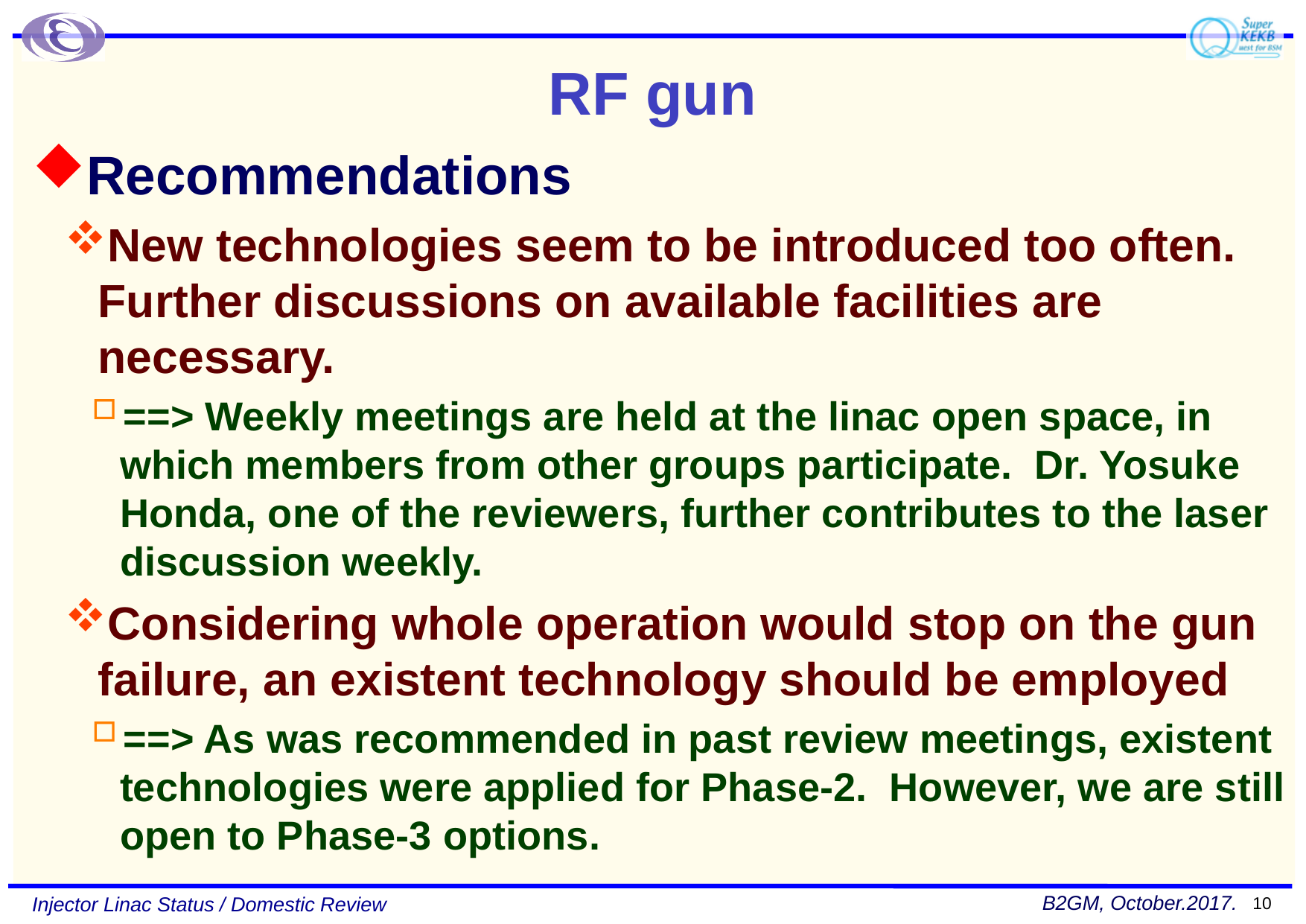

# RF gun
Recommendations
New technologies seem to be introduced too often.  Further discussions on available facilities are necessary.
==> Weekly meetings are held at the linac open space, in which members from other groups participate.  Dr. Yosuke Honda, one of the reviewers, further contributes to the laser discussion weekly.
Considering whole operation would stop on the gun failure, an existent technology should be employed
==> As was recommended in past review meetings, existent technologies were applied for Phase-2.  However, we are still open to Phase-3 options.
10